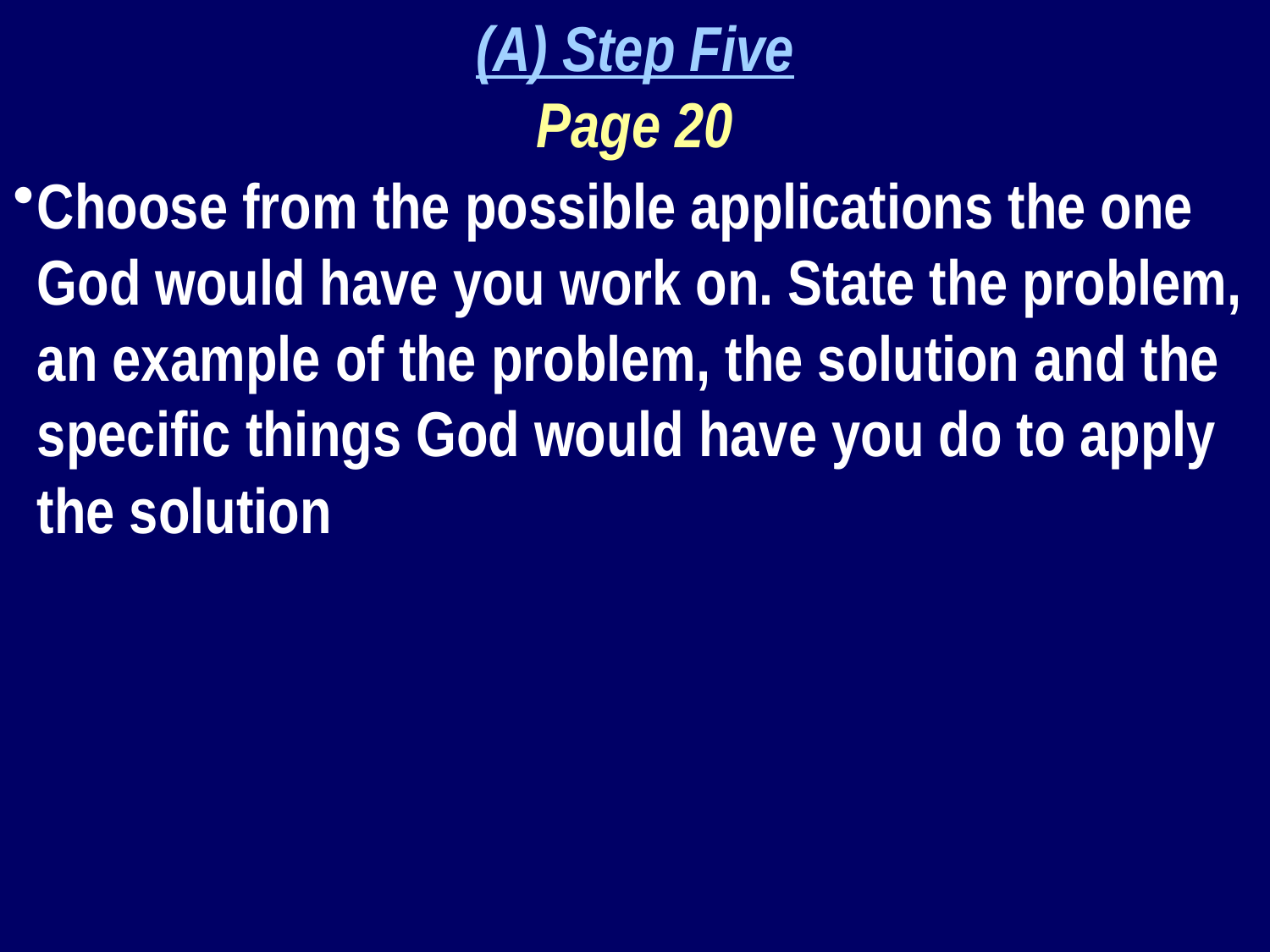

(A) Step Five
Page 20
Choose from the possible applications the one God would have you work on. State the problem, an example of the problem, the solution and the specific things God would have you do to apply the solution